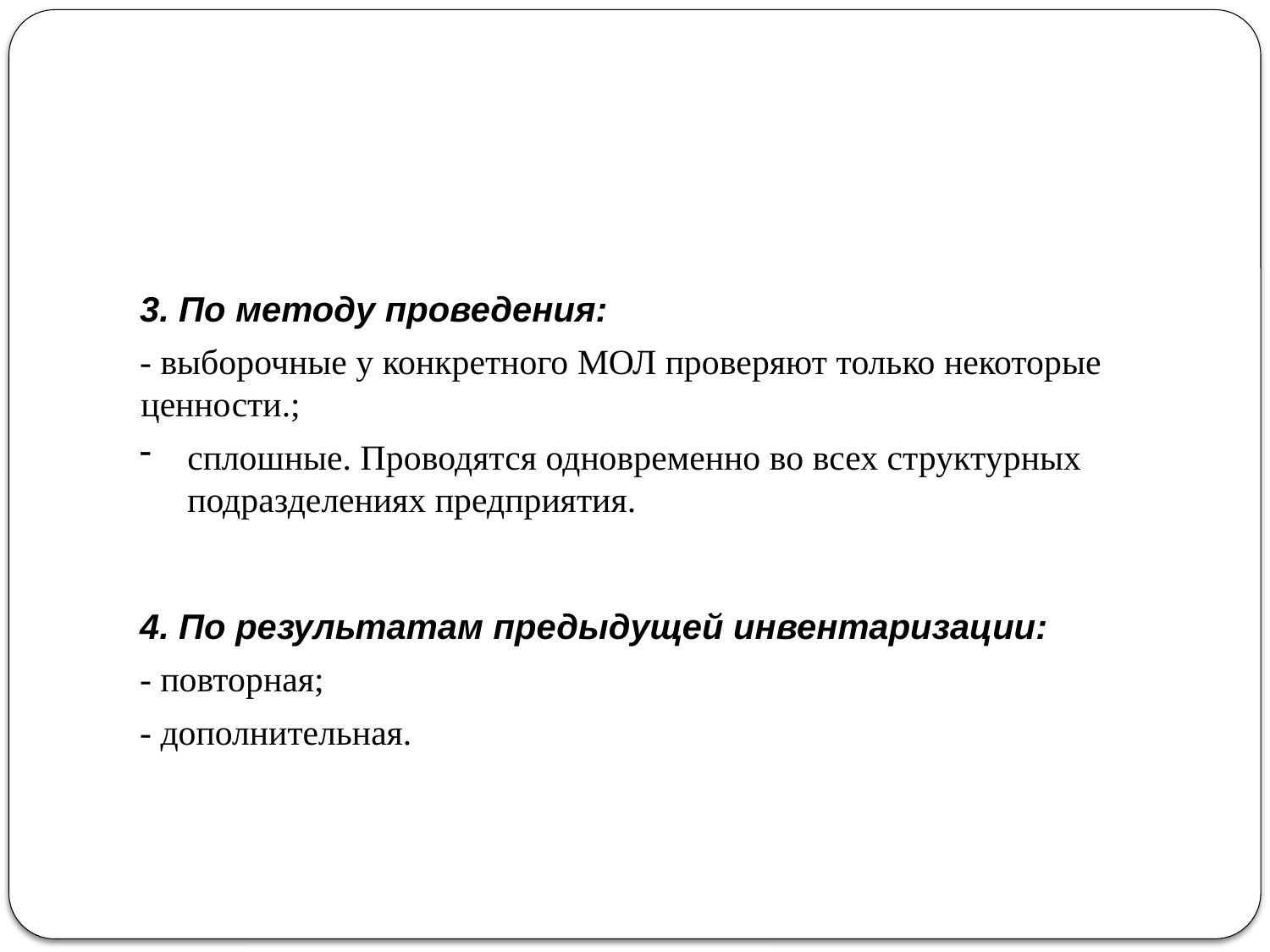

#

3. По методу проведения:
- выборочные у конкретного МОЛ проверяют только некоторые ценности.;
сплошные. Проводятся одновременно во всех структурных подразделениях предприятия.

4. По результатам предыдущей инвентаризации:
- повторная;
- дополнительная.